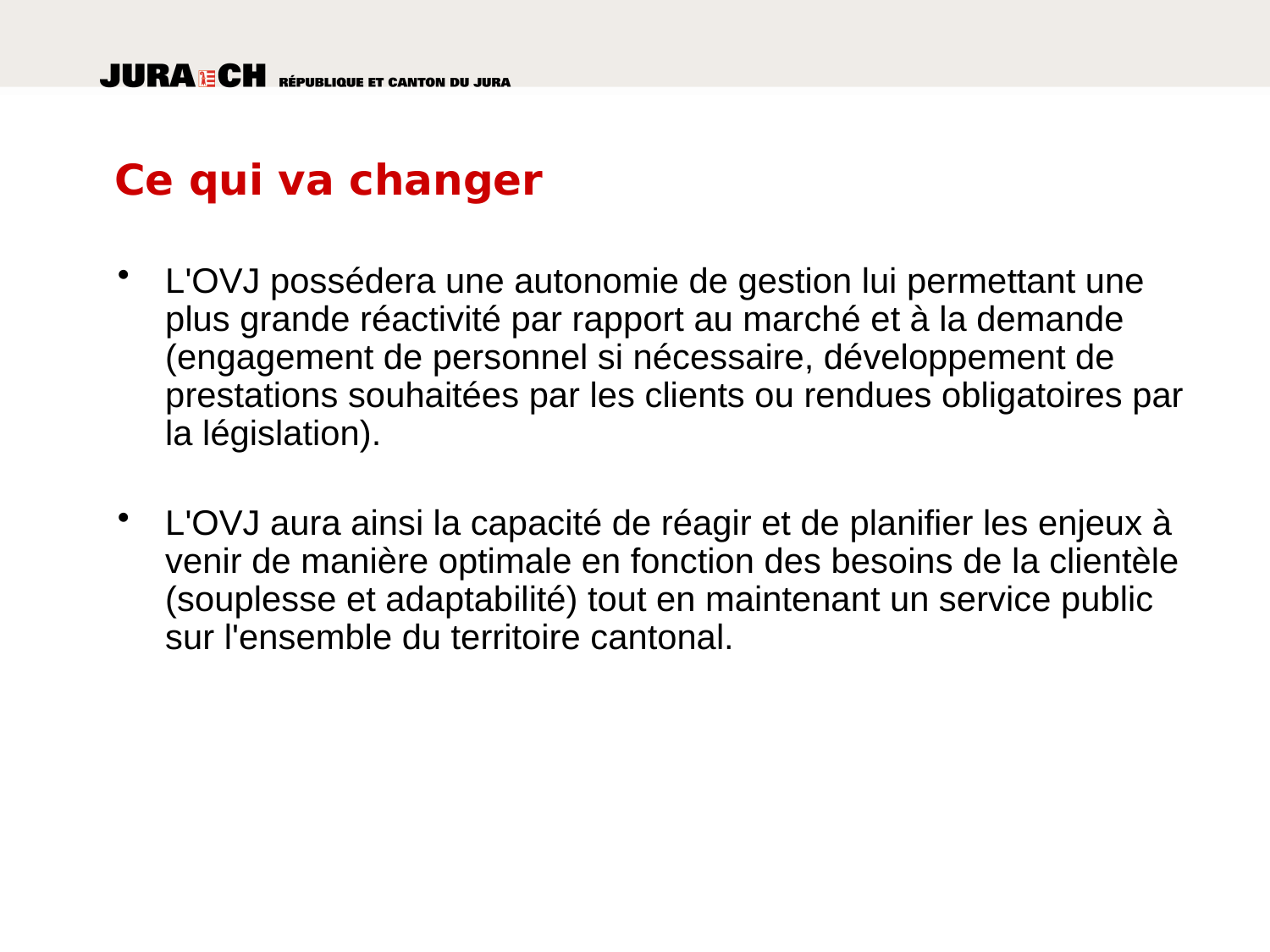

Ce qui va changer
L'OVJ possédera une autonomie de gestion lui permettant une plus grande réactivité par rapport au marché et à la demande (engagement de personnel si nécessaire, développement de prestations souhaitées par les clients ou rendues obligatoires par la législation).

L'OVJ aura ainsi la capacité de réagir et de planifier les enjeux à venir de manière optimale en fonction des besoins de la clientèle (souplesse et adaptabilité) tout en maintenant un service public sur l'ensemble du territoire cantonal.